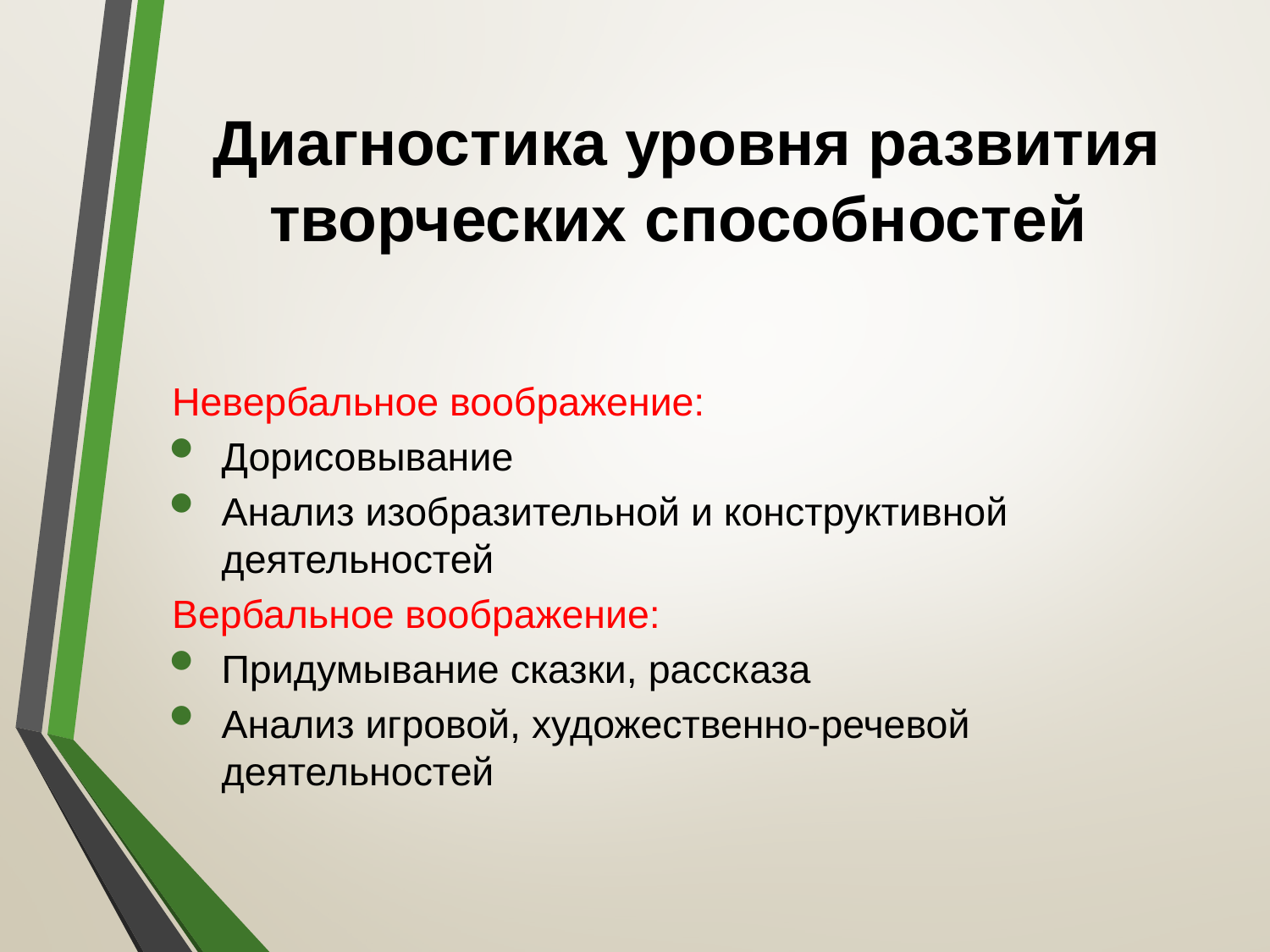

# Диагностика уровня развития творческих способностей
Невербальное воображение:
Дорисовывание
Анализ изобразительной и конструктивной деятельностей
Вербальное воображение:
Придумывание сказки, рассказа
Анализ игровой, художественно-речевой деятельностей